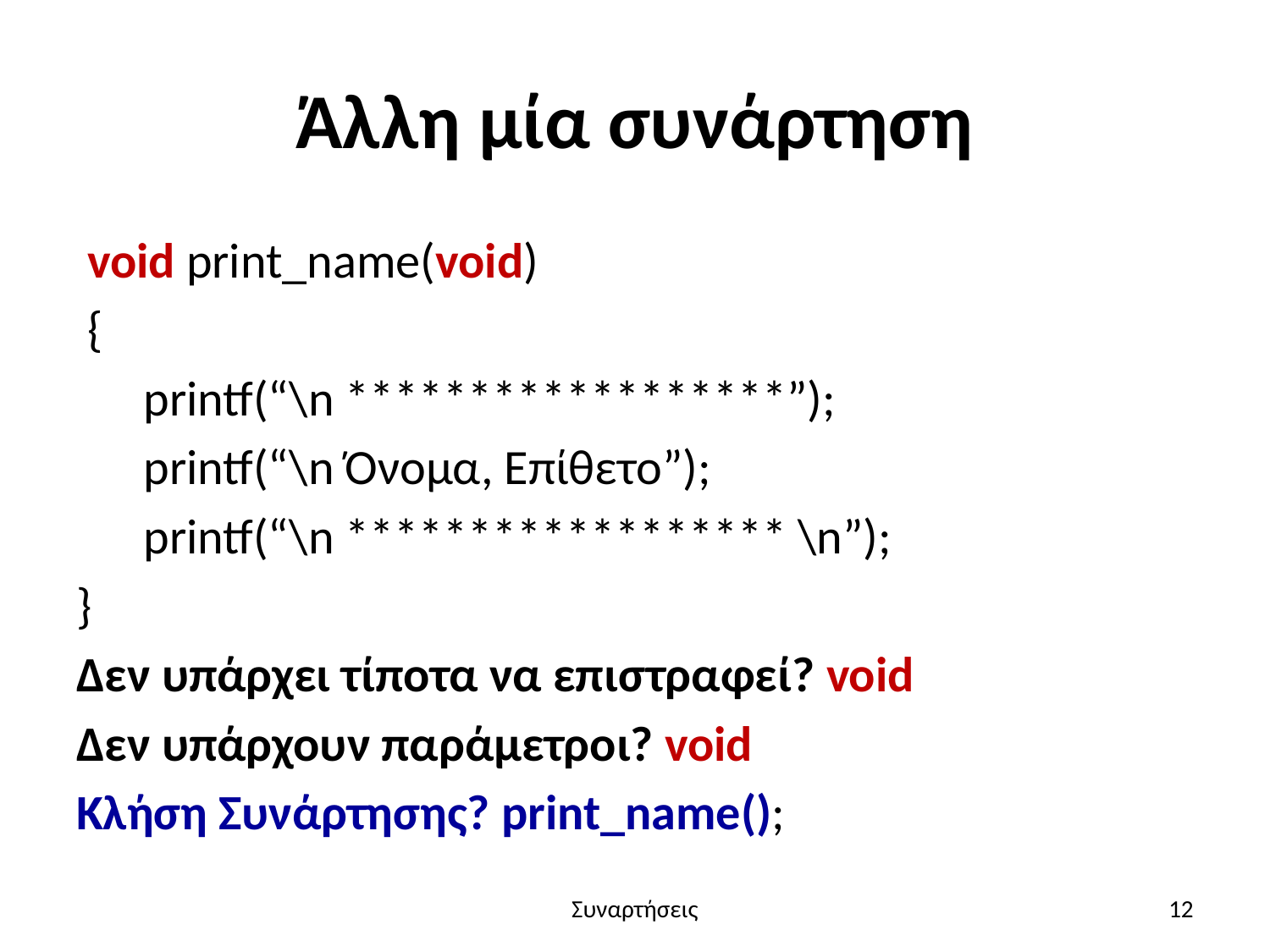

# Άλλη μία συνάρτηση
 void print_name(void)
 {
      printf(“\n ******************”);
      printf(“\n Όνομα, Επίθετο”);
      printf(“\n ****************** \n”);
}
Δεν υπάρχει τίποτα να επιστραφεί? void
Δεν υπάρχουν παράμετροι? void
Κλήση Συνάρτησης? print_name();

Συναρτήσεις
12